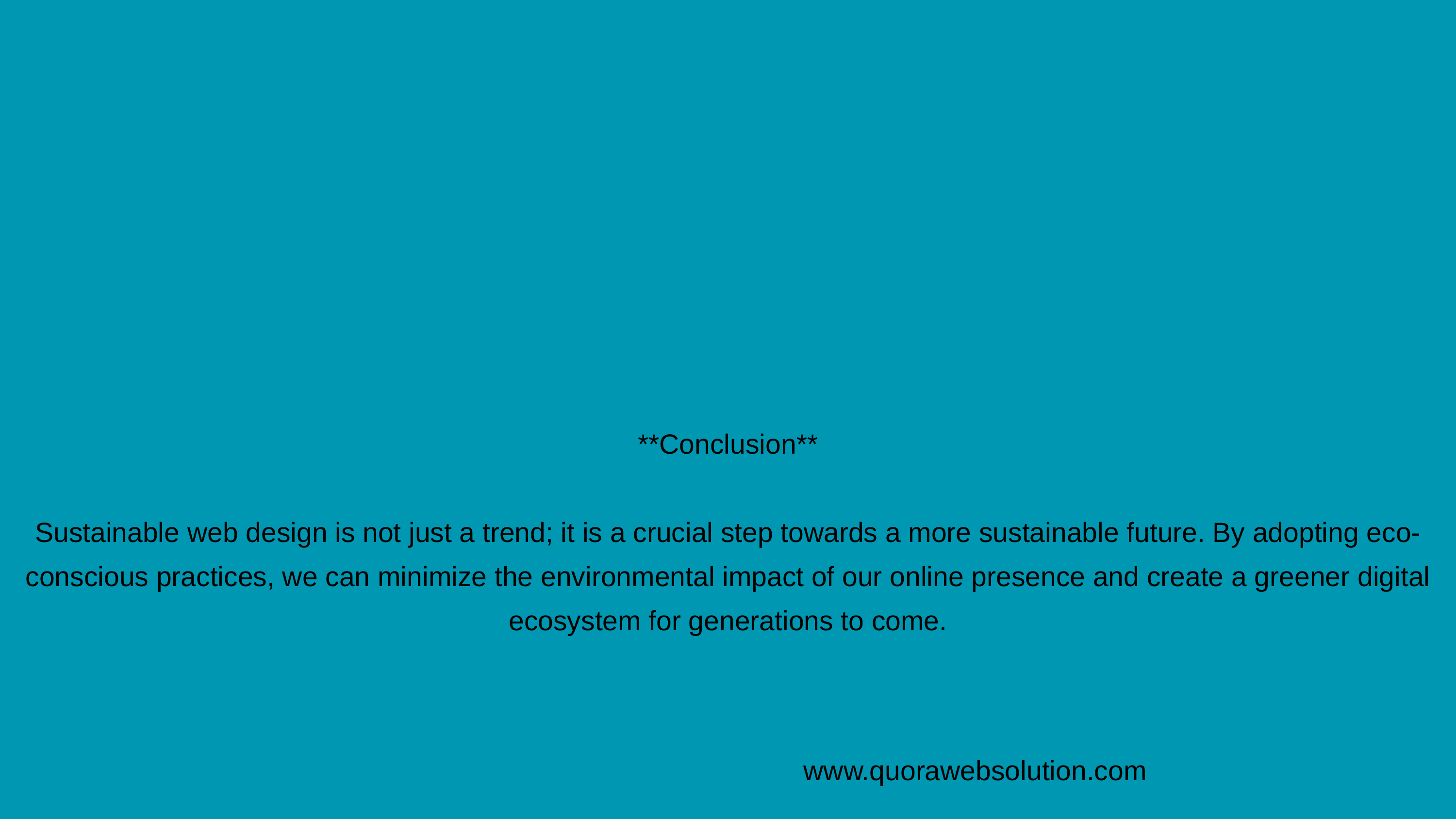

**Conclusion**

Sustainable web design is not just a trend; it is a crucial step towards a more sustainable future. By adopting eco-conscious practices, we can minimize the environmental impact of our online presence and create a greener digital ecosystem for generations to come.
www.quorawebsolution.com